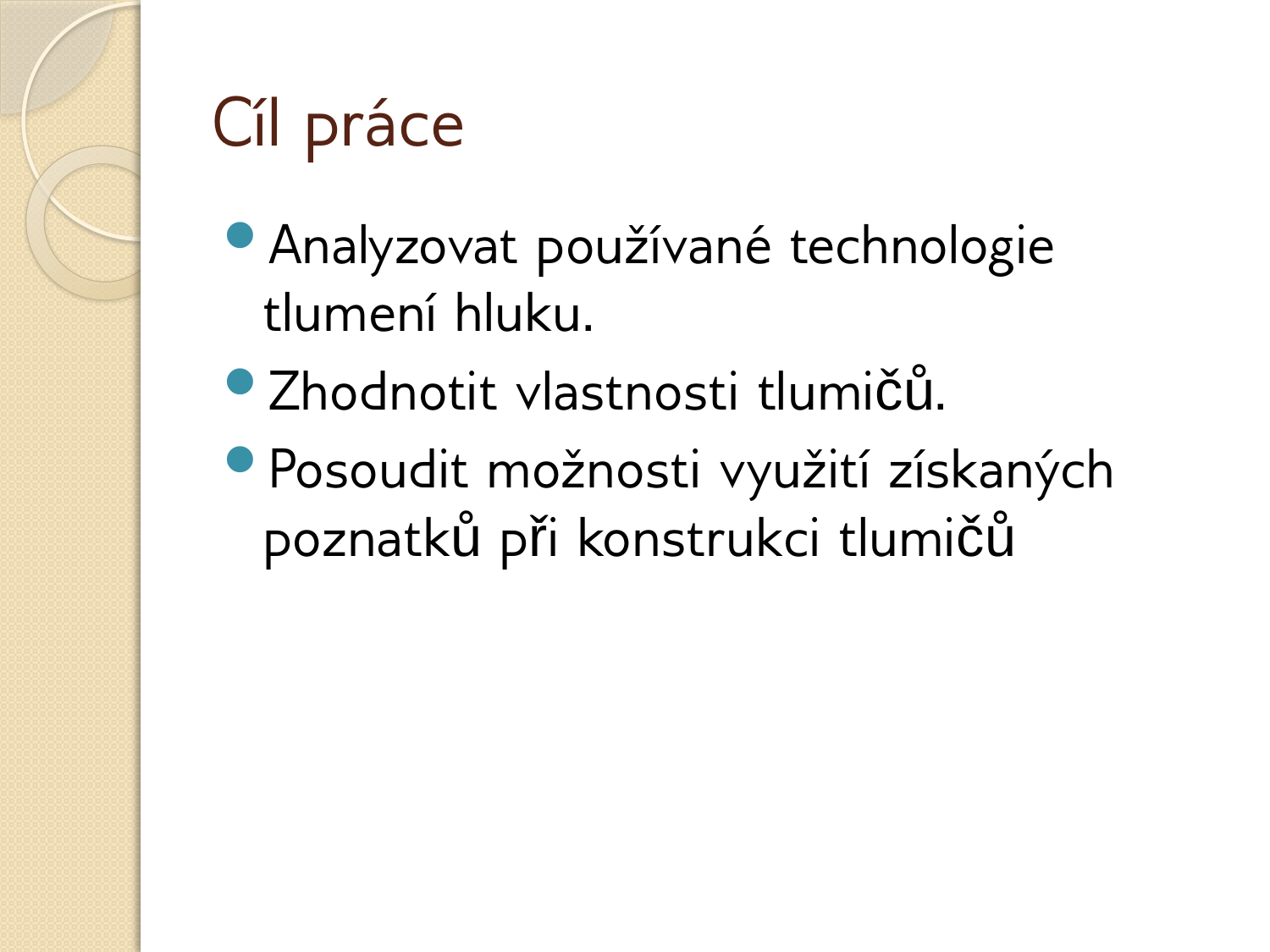

# Cíl práce
Analyzovat používané technologie tlumení hluku.
Zhodnotit vlastnosti tlumičů.
Posoudit možnosti využití získaných poznatků při konstrukci tlumičů